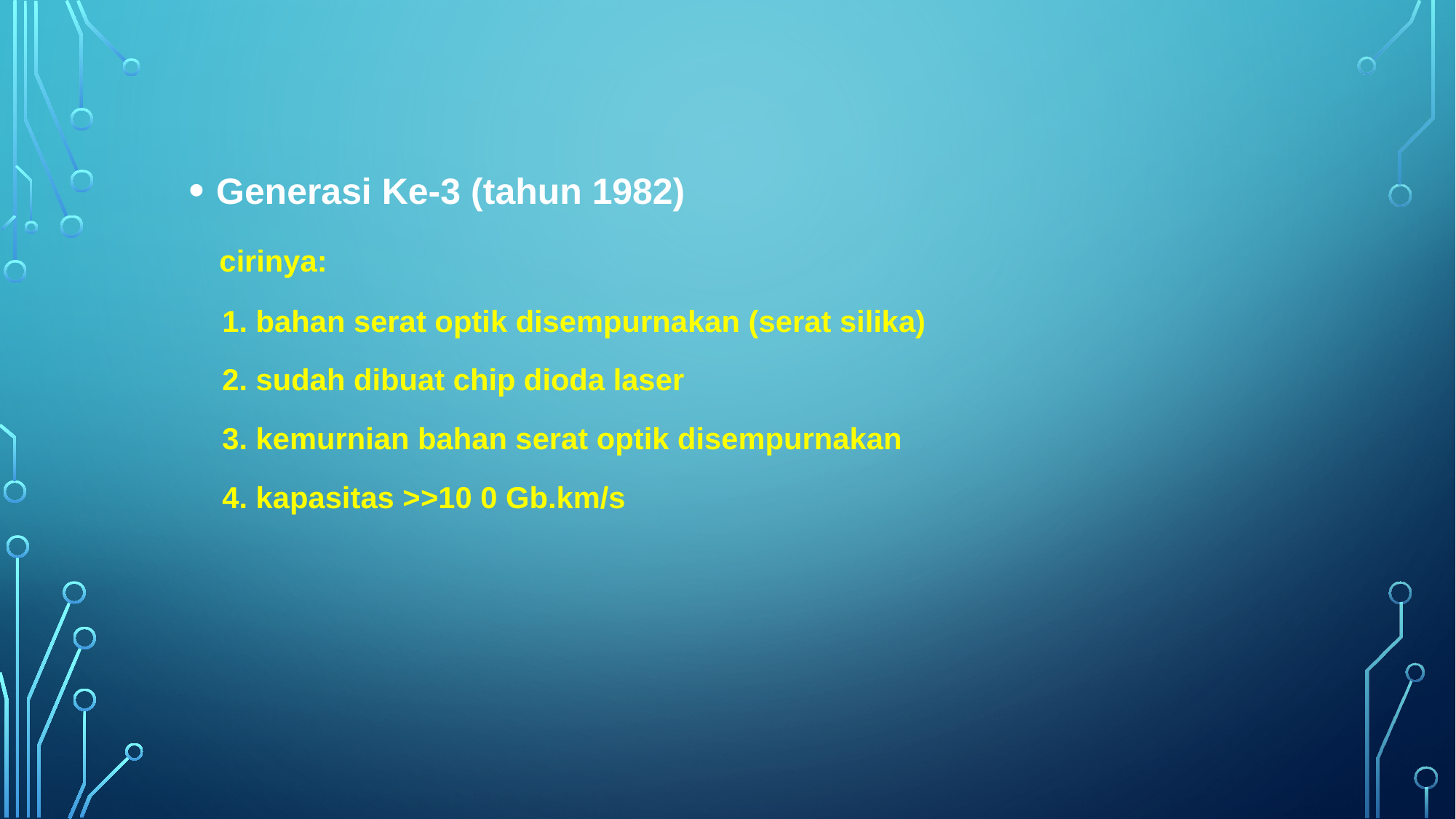

Generasi Ke-3 (tahun 1982)
   cirinya:
    1. bahan serat optik disempurnakan (serat silika)
    2. sudah dibuat chip dioda laser
    3. kemurnian bahan serat optik disempurnakan
    4. kapasitas >>10 0 Gb.km/s